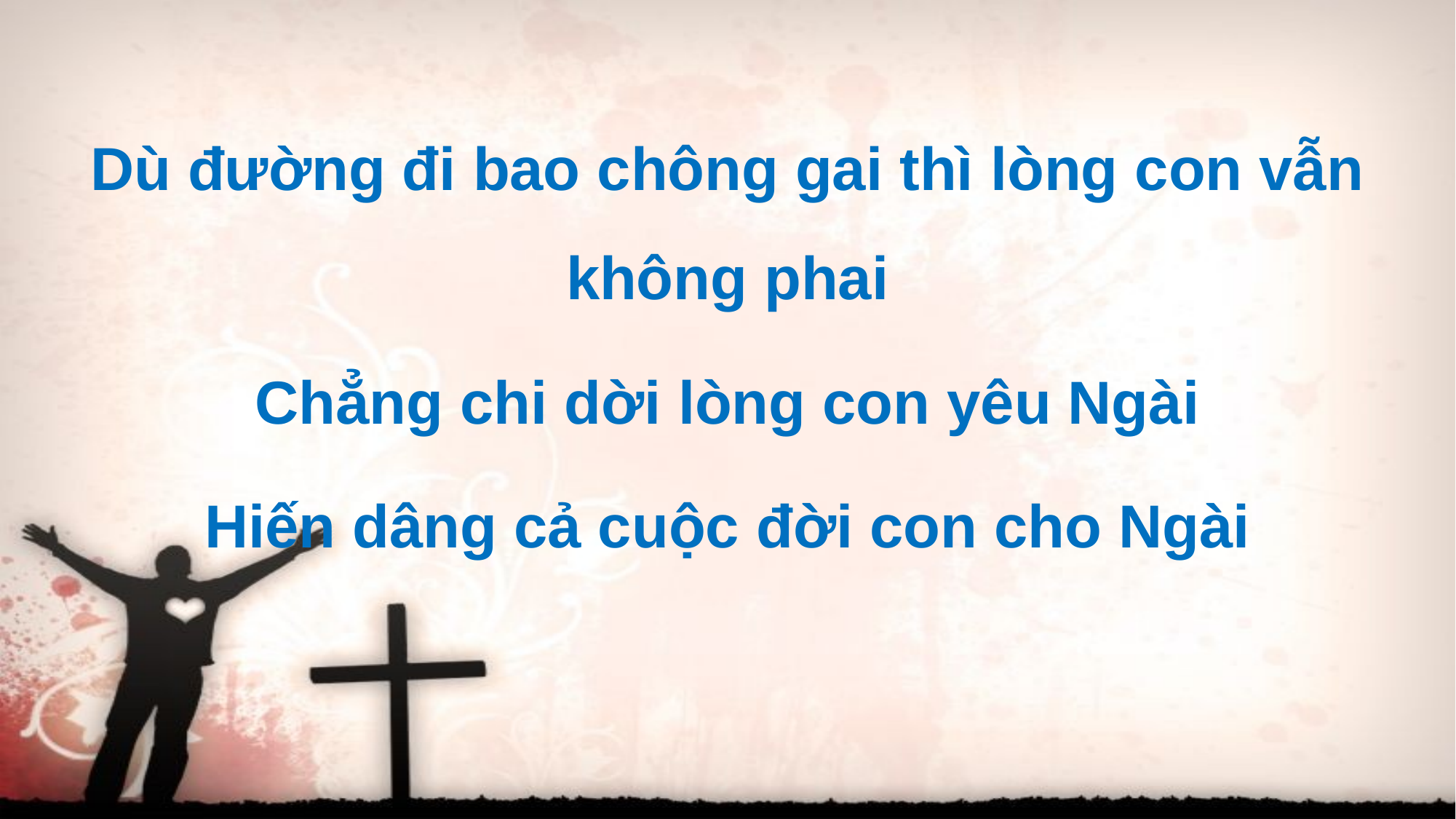

Dù đường đi bao chông gai thì lòng con vẫn không phai
Chẳng chi dời lòng con yêu Ngài
Hiến dâng cả cuộc đời con cho Ngài